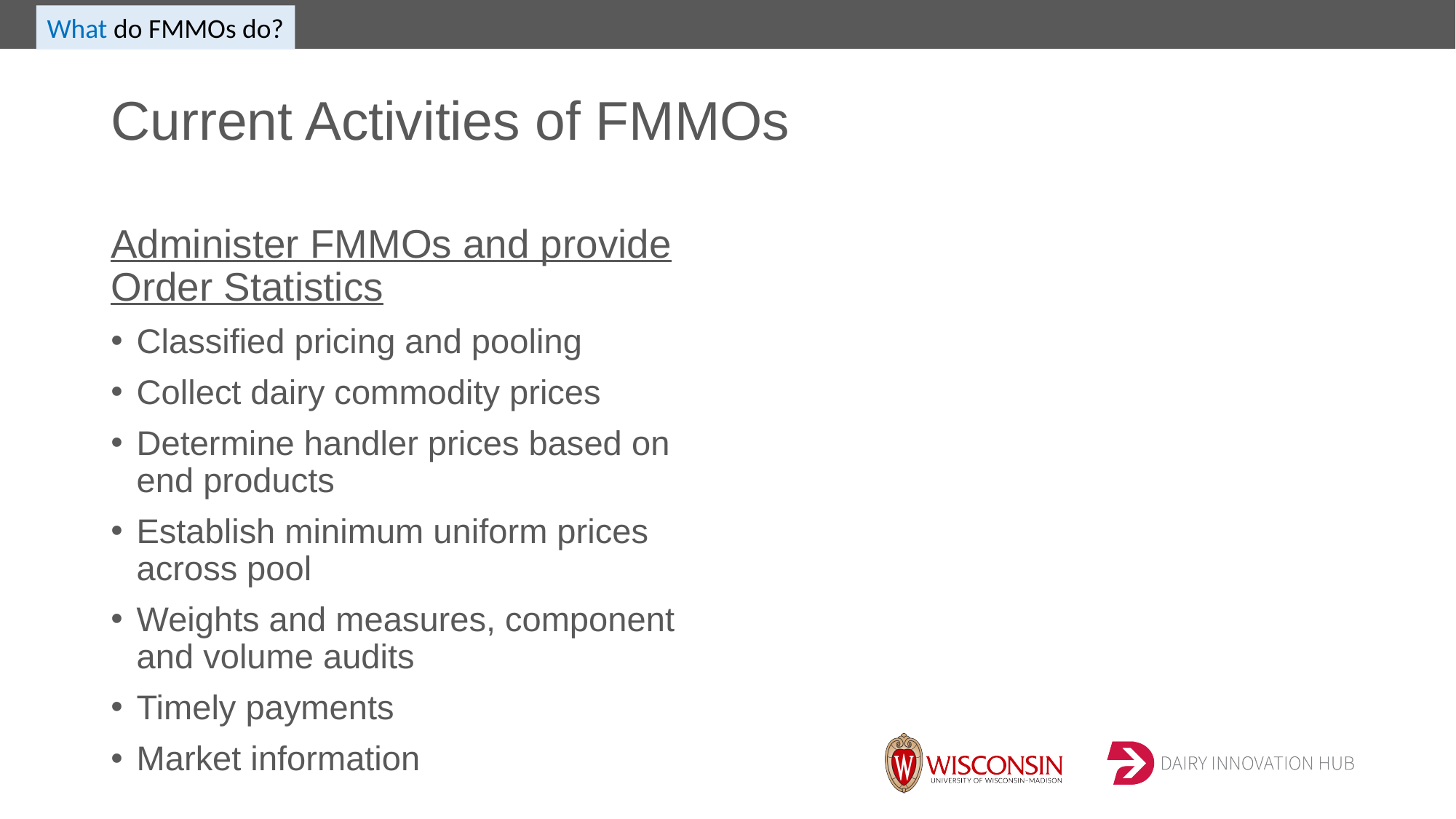

What do FMMOs do?
# Current Activities of FMMOs
Administer FMMOs and provide Order Statistics
Classified pricing and pooling
Collect dairy commodity prices
Determine handler prices based on end products
Establish minimum uniform prices across pool
Weights and measures, component and volume audits
Timely payments
Market information